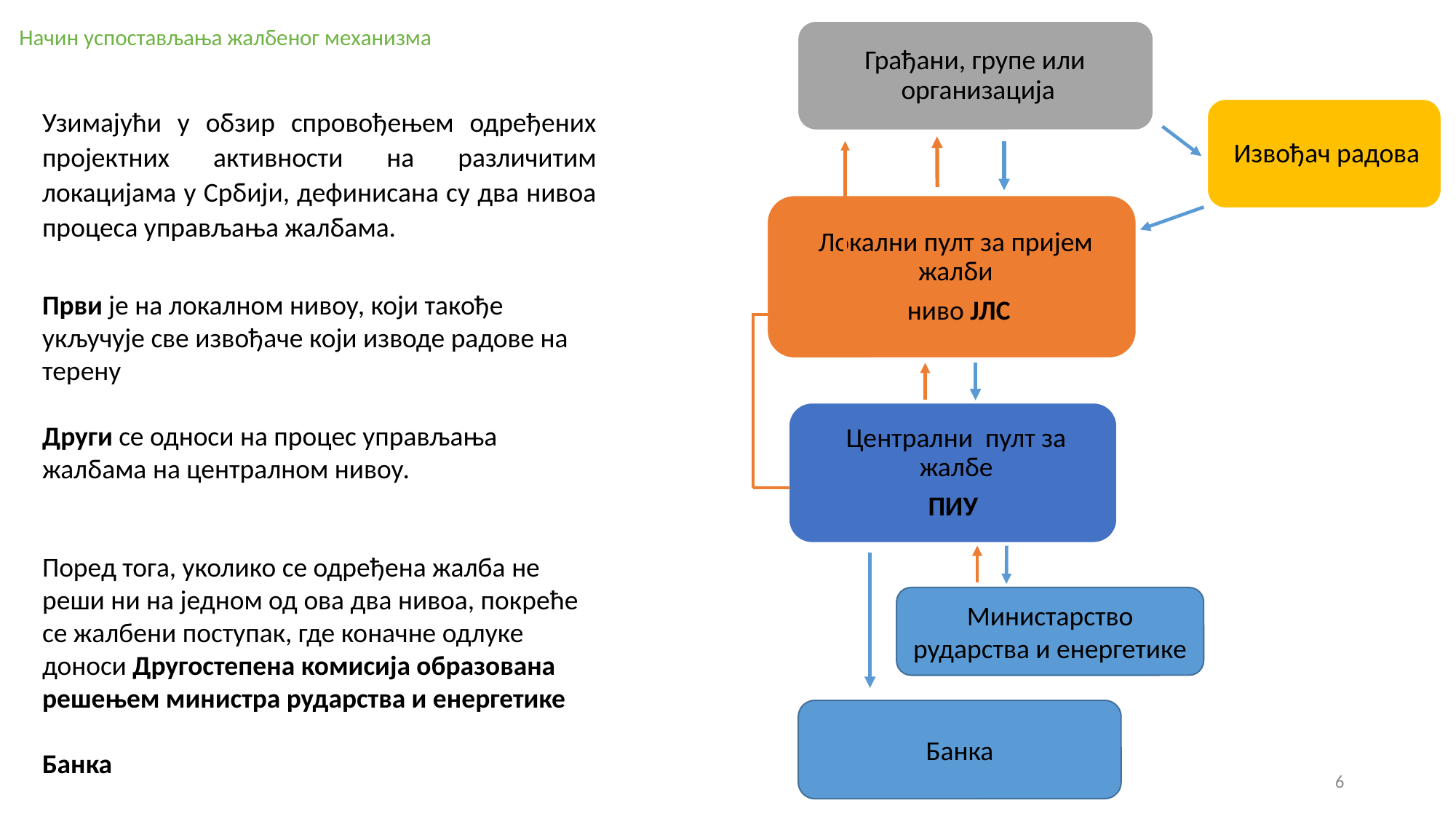

Локални пулт за пријем жалби
 ниво ЈЛС
Грађани, групе или  oрганизација
Извођач радова
Централни  пулт за жалбе
ПИУ
# Начин успостављања жалбеног механизма
Узимајући у обзир спровођењем одређених пројектних активности на различитим локацијама у Србији, дефинисана су два нивоа процеса управљања жалбама.

Први је на локалном нивоу, који такође укључује све извођаче који изводе радове на терену

Други се односи на процес управљања жалбама на централном нивоу.

Поред тога, уколико се одређена жалба не реши ни на једном од ова два нивоа, покреће се жалбени поступак, где коначне одлуке доноси Другостепена комисија образована решењем министра рударства и енергетике

Банка
Министарство рударства и енергетике
Банка
6